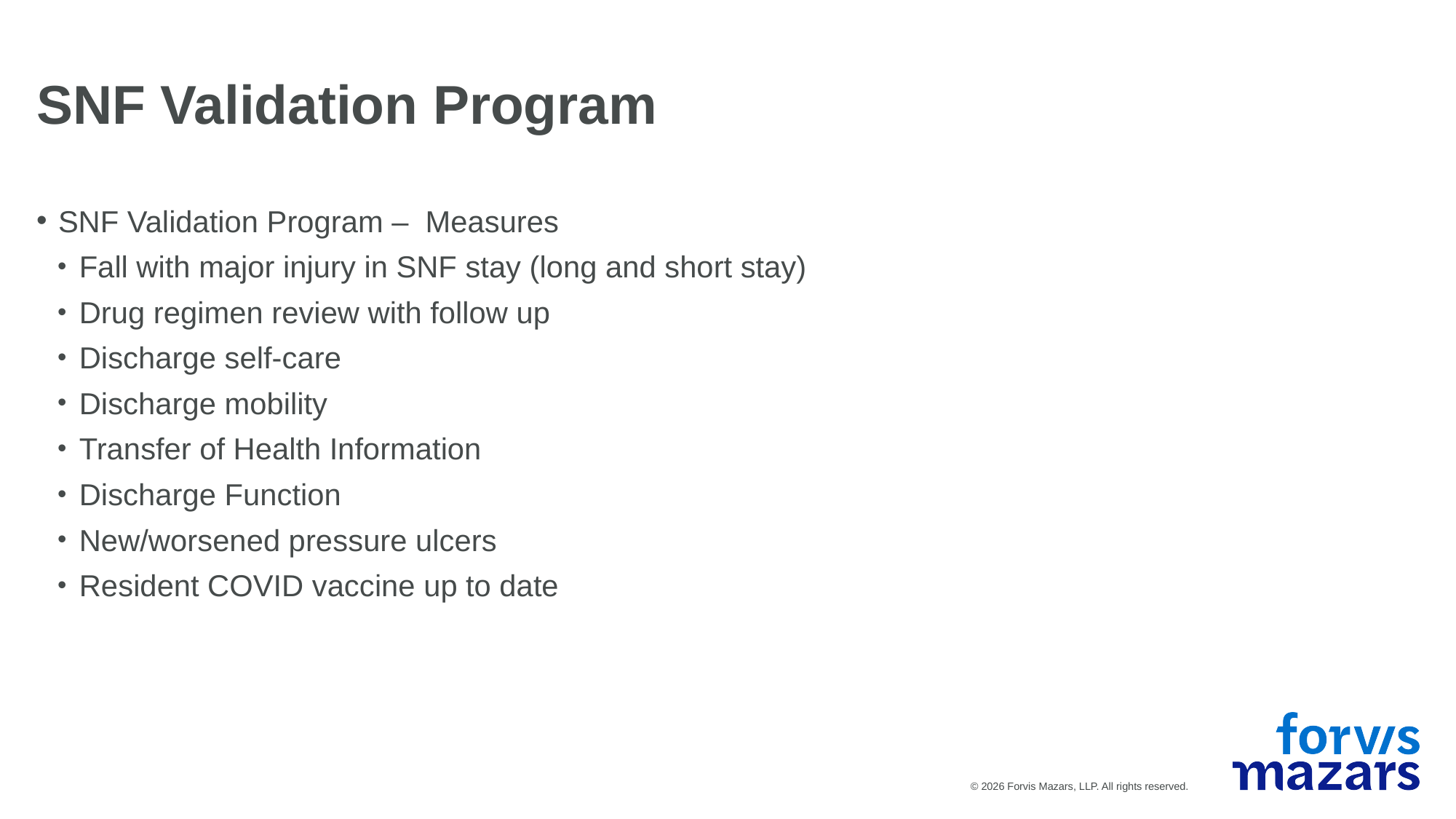

SNF Validation Program
SNF Validation Program –  Measures
Fall with major injury in SNF stay (long and short stay)
Drug regimen review with follow up
Discharge self-care
Discharge mobility
Transfer of Health Information
Discharge Function
New/worsened pressure ulcers
Resident COVID vaccine up to date